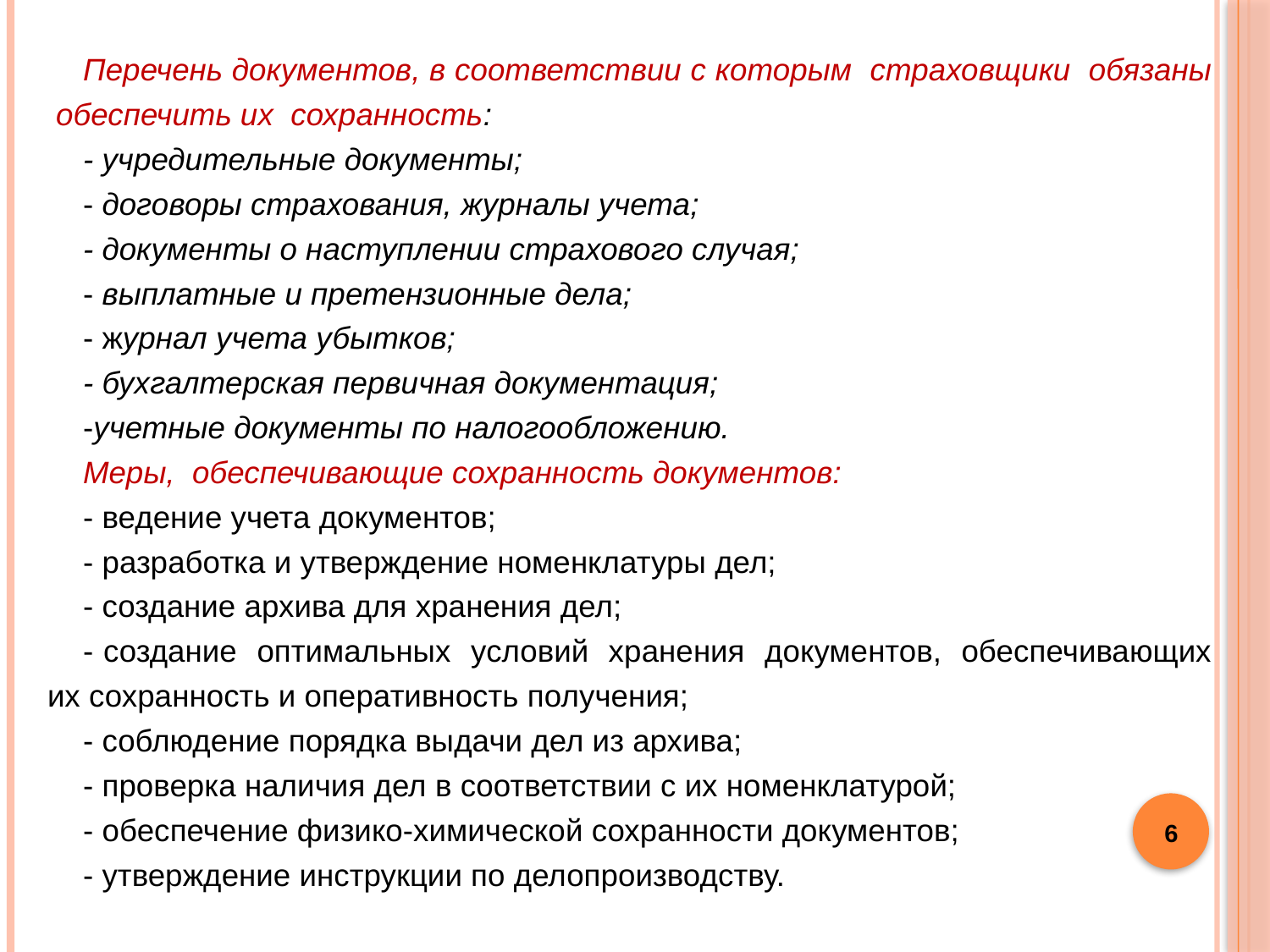

Перечень документов, в соответствии с которым  страховщики  обязаны  обеспечить их  сохранность:
- учредительные документы;
- договоры страхования, журналы учета;
- документы о наступлении страхового случая;
- выплатные и претензионные дела;
- журнал учета убытков;
- бухгалтерская первичная документация;
-учетные документы по налогообложению.
Меры,  обеспечивающие сохранность документов:
- ведение учета документов;
- разработка и утверждение номенклатуры дел;
- создание архива для хранения дел;
- создание  оптимальных  условий  хранения  документов,  обеспечивающих их сохранность и оперативность получения;
- соблюдение порядка выдачи дел из архива;
- проверка наличия дел в соответствии с их номенклатурой;
- обеспечение физико-химической сохранности документов;
- утверждение инструкции по делопроизводству.

6